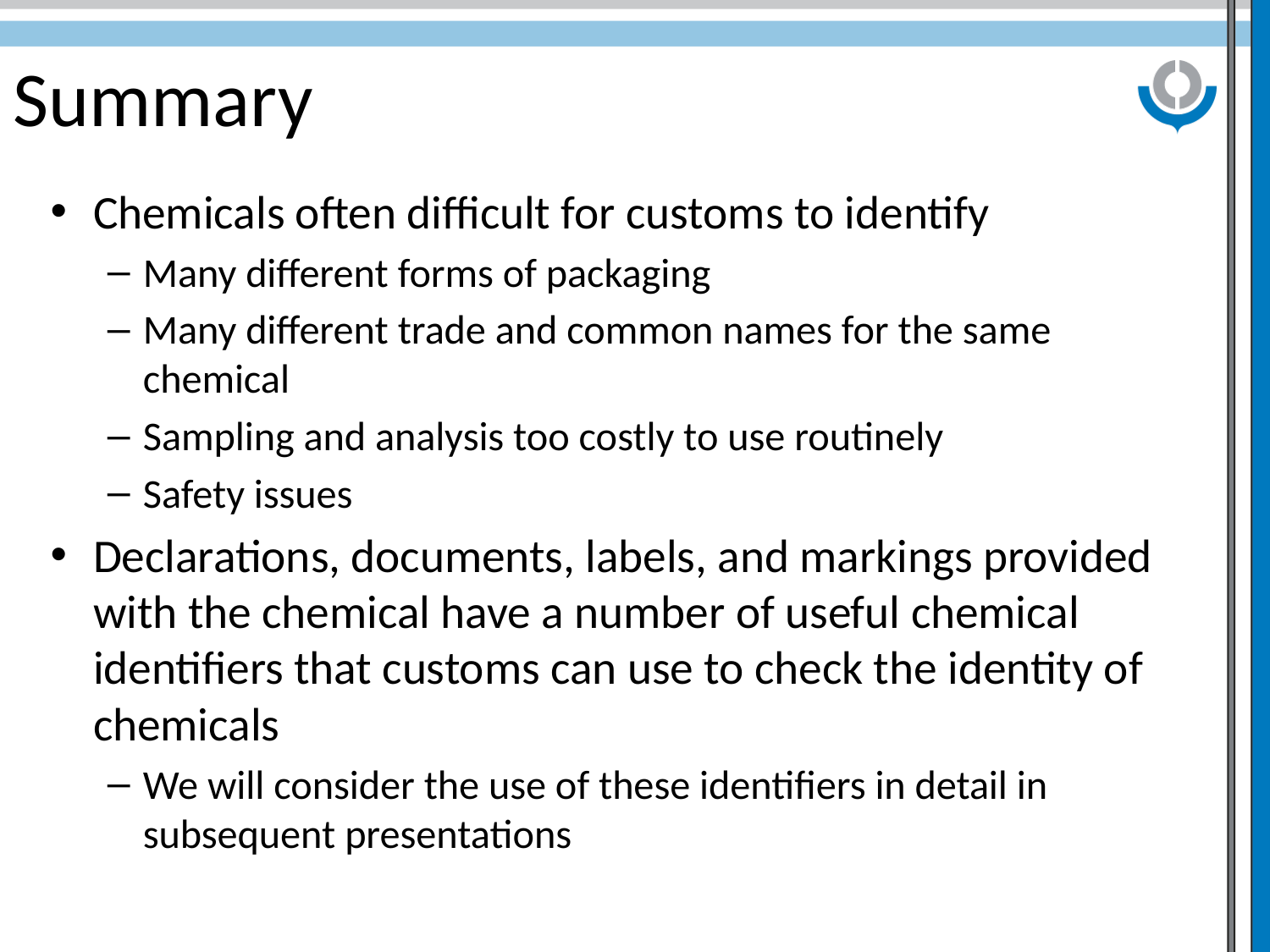

# Summary
Chemicals often difficult for customs to identify
Many different forms of packaging
Many different trade and common names for the same chemical
Sampling and analysis too costly to use routinely
Safety issues
Declarations, documents, labels, and markings provided with the chemical have a number of useful chemical identifiers that customs can use to check the identity of chemicals
We will consider the use of these identifiers in detail in subsequent presentations